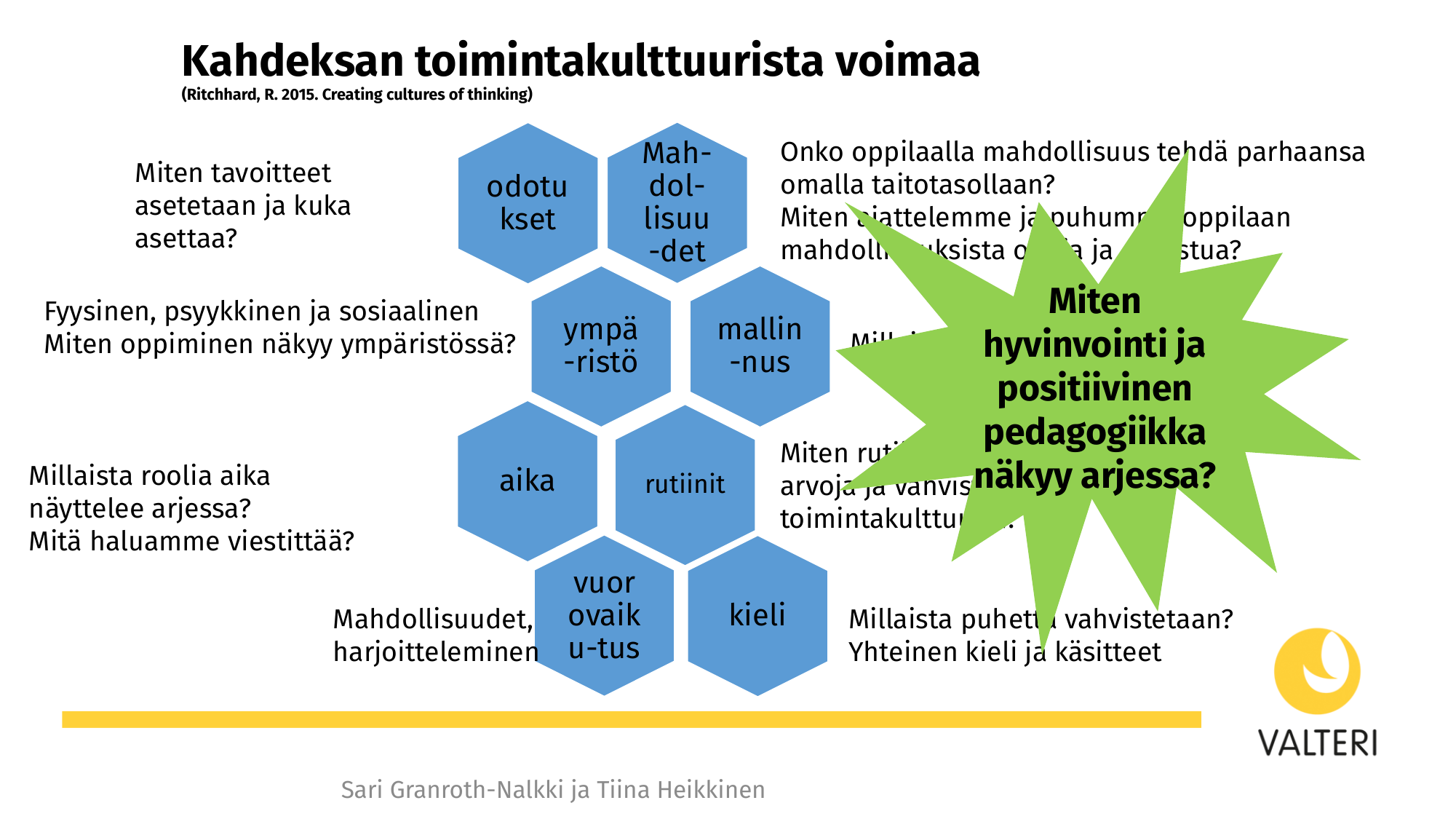

# Kahdeksan toimintakulttuurista voimaa (Ritchhard, R. 2015. Creating cultures of thinking)
Mah-dol-lisuu-det
odotukset
ympä-ristö
mallin-nus
rutiinit
aika
vuorovaiku-tus
kieli
Onko oppilaalla mahdollisuus tehdä parhaansa omalla taitotasollaan?
Miten ajattelemme ja puhumme oppilaan mahdollisuuksista oppia ja onnistua?

Miten hyvinvointi ja positiivinen pedagogiikka näkyy arjessa?
Miten tavoitteet asetetaan ja kuka asettaa?
Fyysinen, psyykkinen ja sosiaalinen
Miten oppiminen näkyy ympäristössä?

Millaista mallia aikuiset näyttävät?
Miten rutiinit ilmentävät arvoja ja vahvistavat toimintakulttuuria?

Millaista roolia aika näyttelee arjessa?
Mitä haluamme viestittää?
Mahdollisuudet,
harjoitteleminen
Millaista puhetta vahvistetaan?
Yhteinen kieli ja käsitteet
Sari Granroth-Nalkki ja Tiina Heikkinen